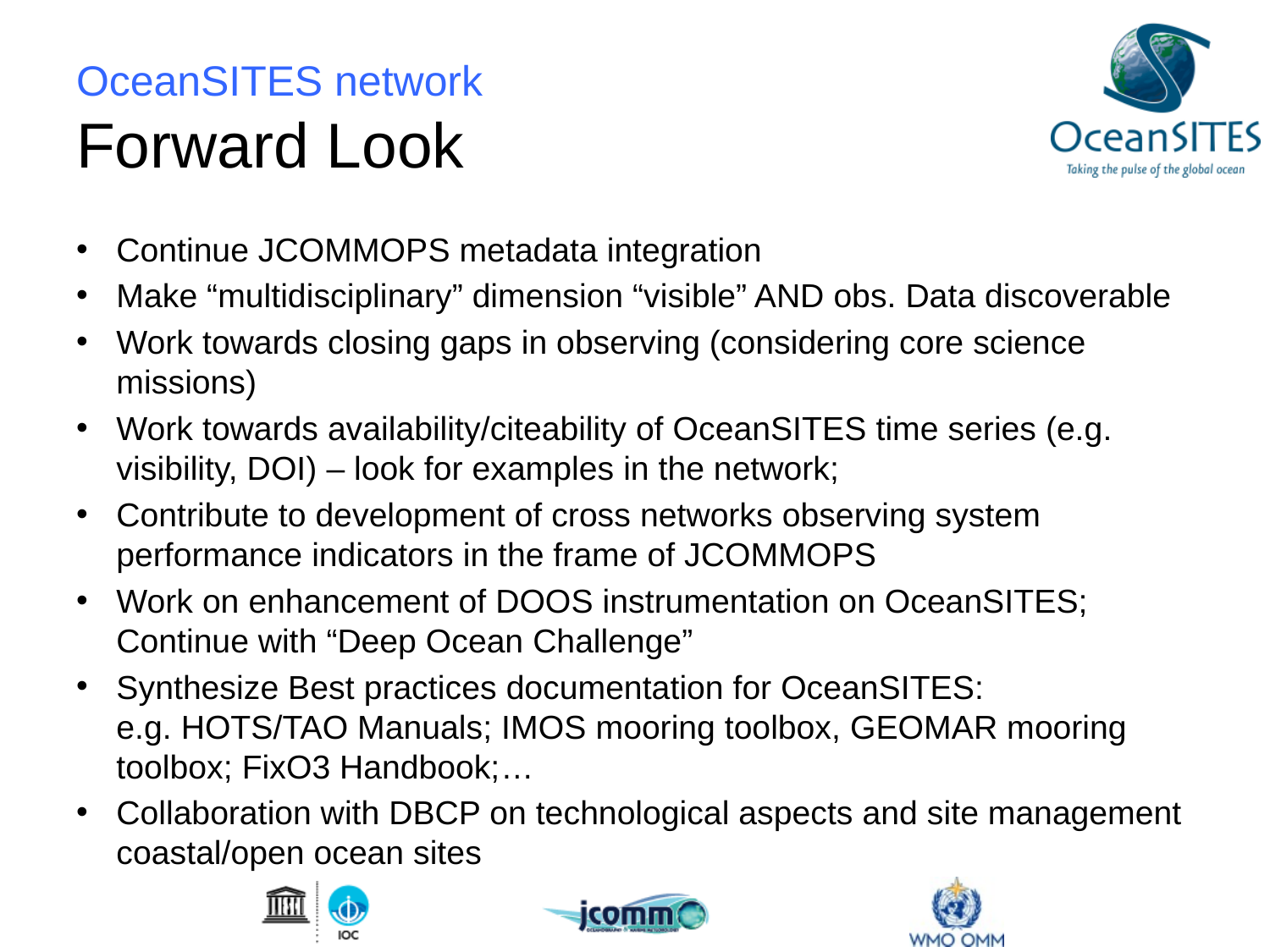

# OceanSITES network Forward Look
Continue JCOMMOPS metadata integration
Make “multidisciplinary” dimension “visible” AND obs. Data discoverable
Work towards closing gaps in observing (considering core science missions)
Work towards availability/citeability of OceanSITES time series (e.g. visibility, DOI) – look for examples in the network;
Contribute to development of cross networks observing system performance indicators in the frame of JCOMMOPS
Work on enhancement of DOOS instrumentation on OceanSITES; Continue with “Deep Ocean Challenge”
Synthesize Best practices documentation for OceanSITES:
e.g. HOTS/TAO Manuals; IMOS mooring toolbox, GEOMAR mooring toolbox; FixO3 Handbook;…
Collaboration with DBCP on technological aspects and site management  coastal/open ocean sites